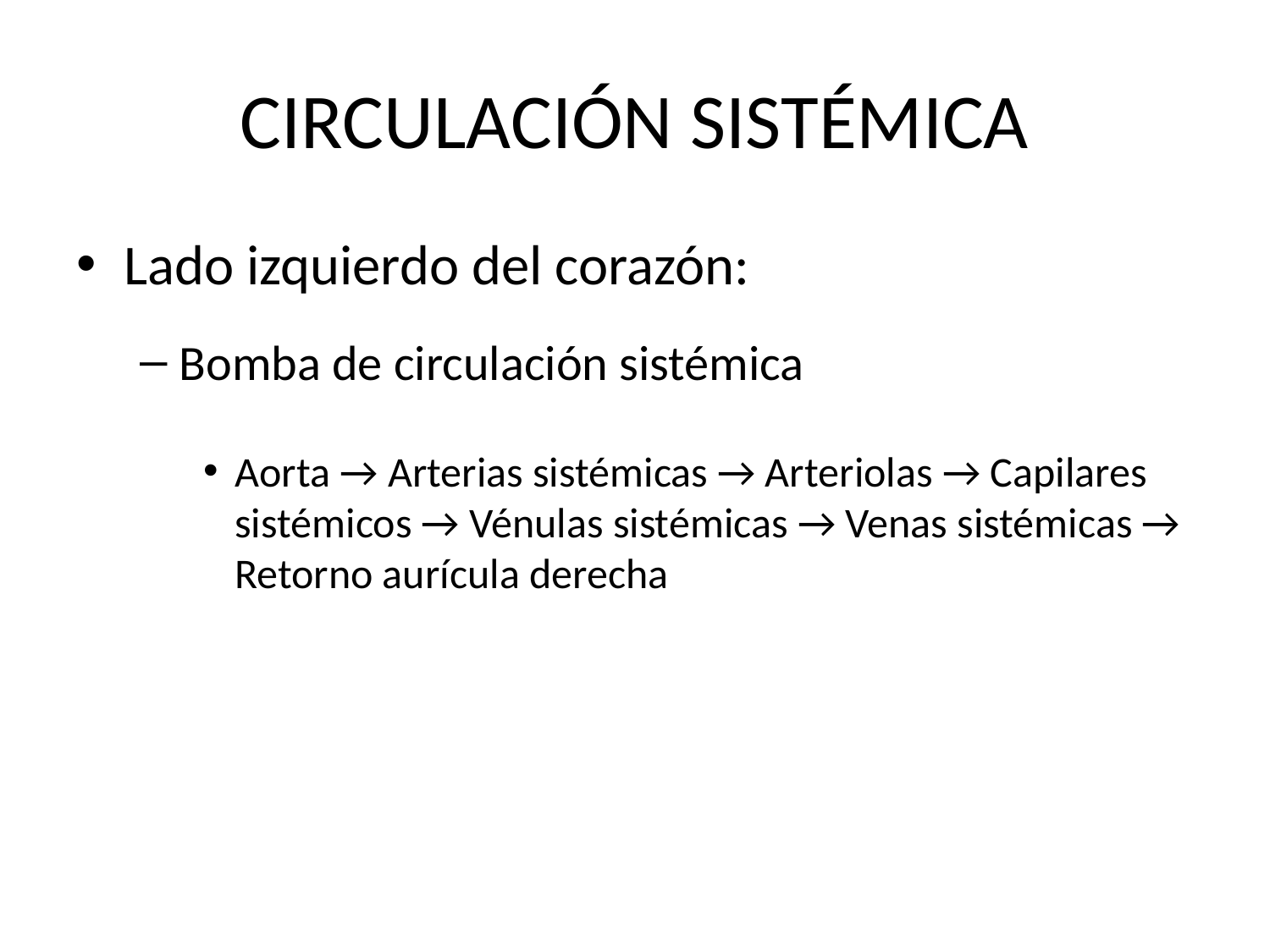

# CIRCULACIÓN SISTÉMICA
Lado izquierdo del corazón:

Bomba de circulación sistémica

Aorta → Arterias sistémicas → Arteriolas → Capilares sistémicos → Vénulas sistémicas → Venas sistémicas → Retorno aurícula derecha